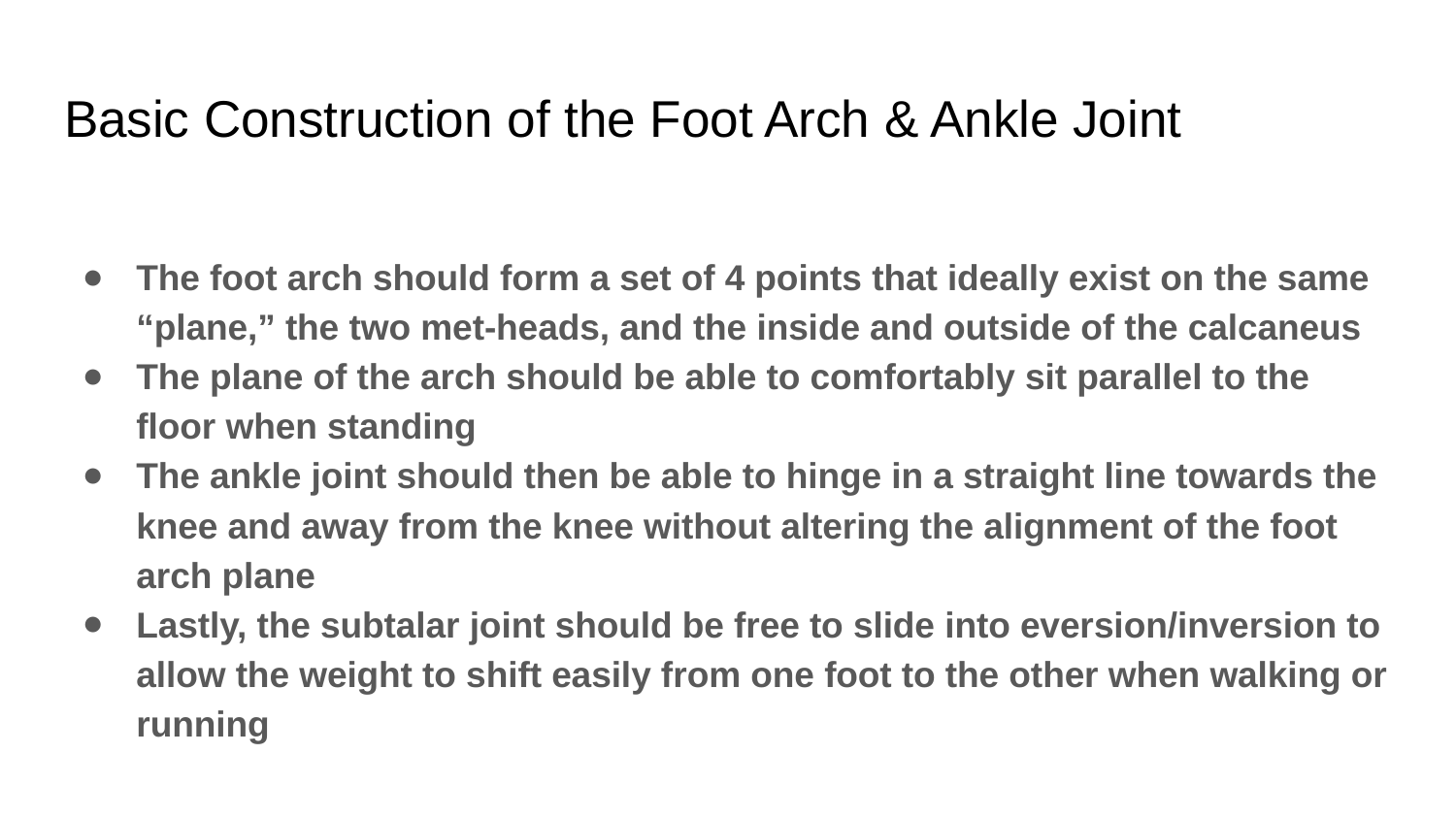

# Basic Construction of the Foot Arch & Ankle Joint
The foot arch should form a set of 4 points that ideally exist on the same “plane,” the two met-heads, and the inside and outside of the calcaneus
The plane of the arch should be able to comfortably sit parallel to the floor when standing
The ankle joint should then be able to hinge in a straight line towards the knee and away from the knee without altering the alignment of the foot arch plane
Lastly, the subtalar joint should be free to slide into eversion/inversion to allow the weight to shift easily from one foot to the other when walking or running